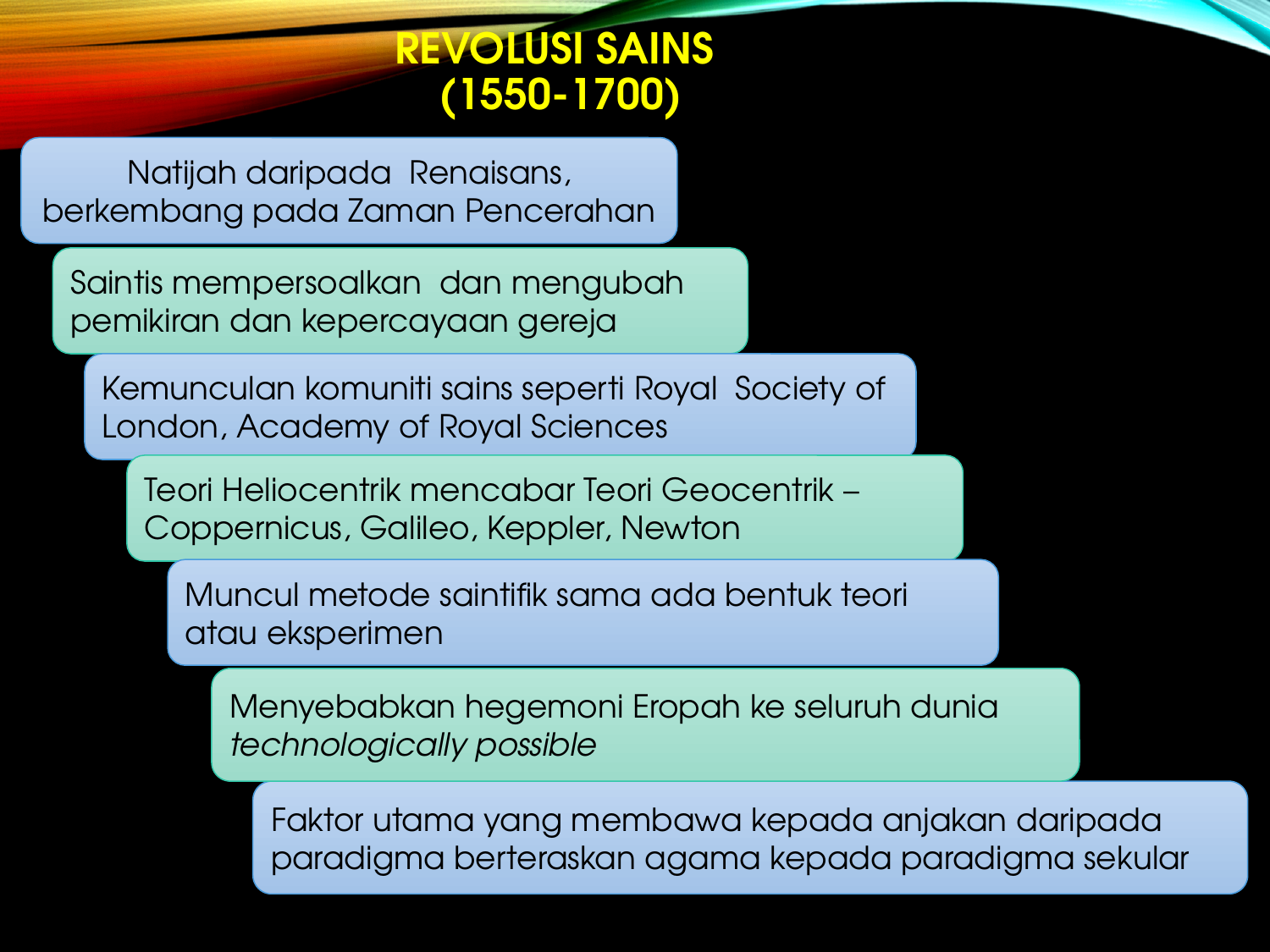

# REVOLUSI SAINS (1550-1700)
Natijah daripada  Renaisans, berkembang pada Zaman Pencerahan
Saintis mempersoalkan  dan mengubah pemikiran dan kepercayaan gereja
Kemunculan komuniti sains seperti Royal  Society of London, Academy of Royal Sciences
Teori Heliocentrik mencabar Teori Geocentrik – Coppernicus, Galileo, Keppler, Newton
Muncul metode saintifik sama ada bentuk teori atau eksperimen
Menyebabkan hegemoni Eropah ke seluruh dunia technologically possible
Faktor utama yang membawa kepada anjakan daripada paradigma berteraskan agama kepada paradigma sekular